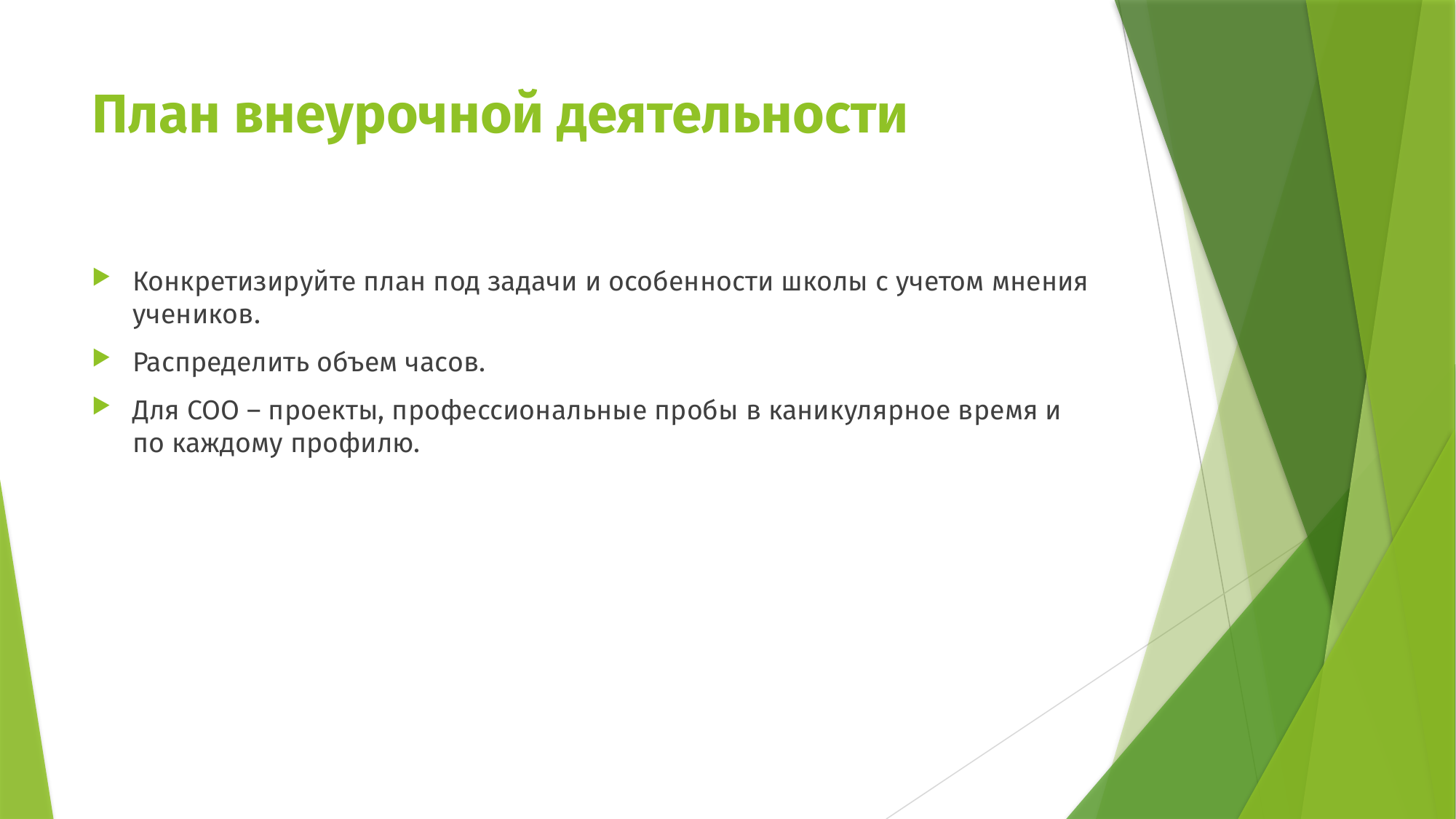

# План внеурочной деятельности
Конкретизируйте план под задачи и особенности школы с учетом мнения учеников.
Распределить объем часов.
Для СОО – проекты, профессиональные пробы в каникулярное время и по каждому профилю.